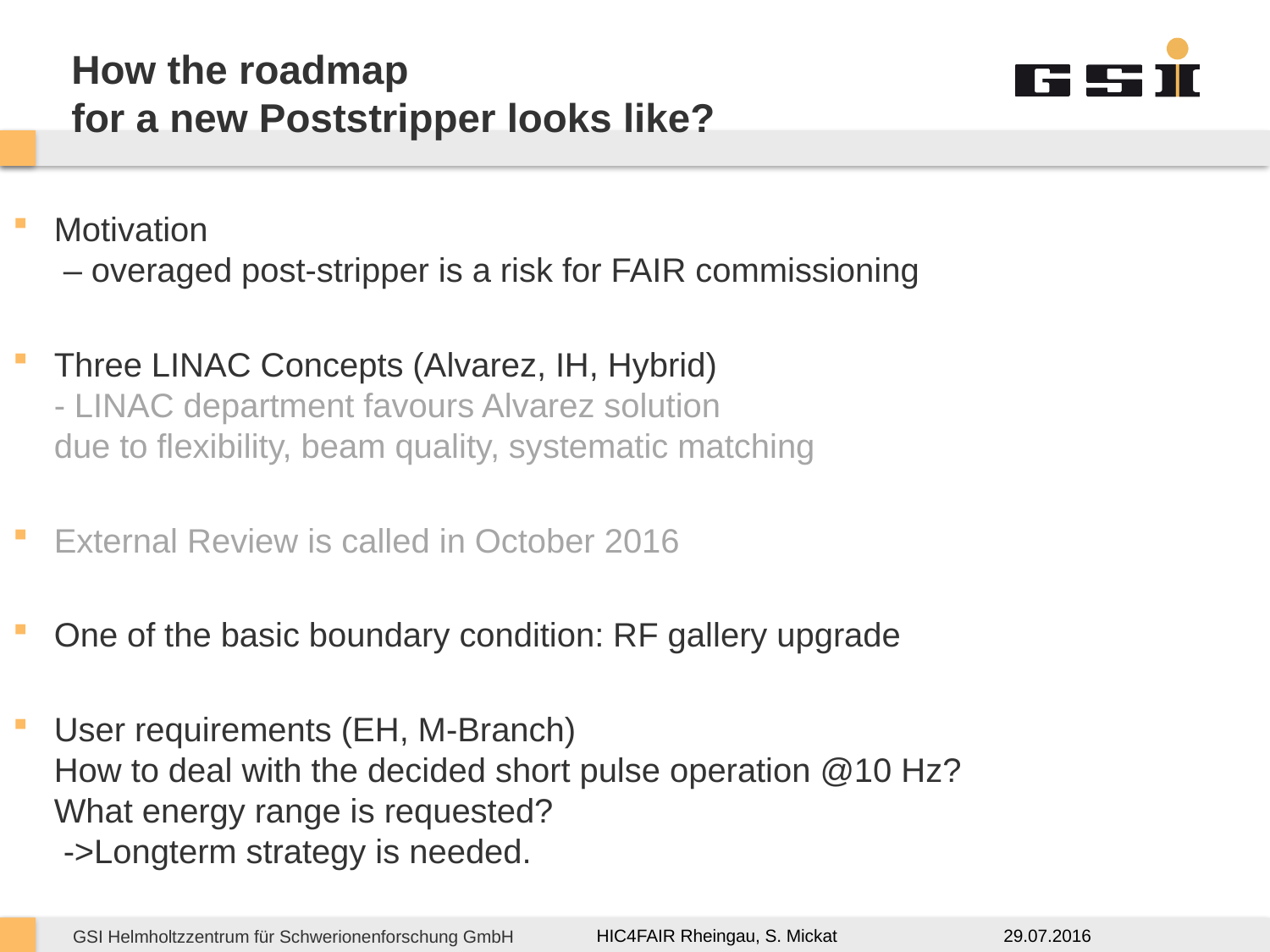

# How the roadmap for a new Poststripper looks like?
Motivation
 – overaged post-stripper is a risk for FAIR commissioning

Three LINAC Concepts (Alvarez, IH, Hybrid)
- LINAC department favours Alvarez solution
due to flexibility, beam quality, systematic matching

External Review is called in October 2016

One of the basic boundary condition: RF gallery upgrade

User requirements (EH, M-Branch)
How to deal with the decided short pulse operation @10 Hz?
What energy range is requested?
 ->Longterm strategy is needed.

29.07.2016
HIC4FAIR Rheingau, S. Mickat